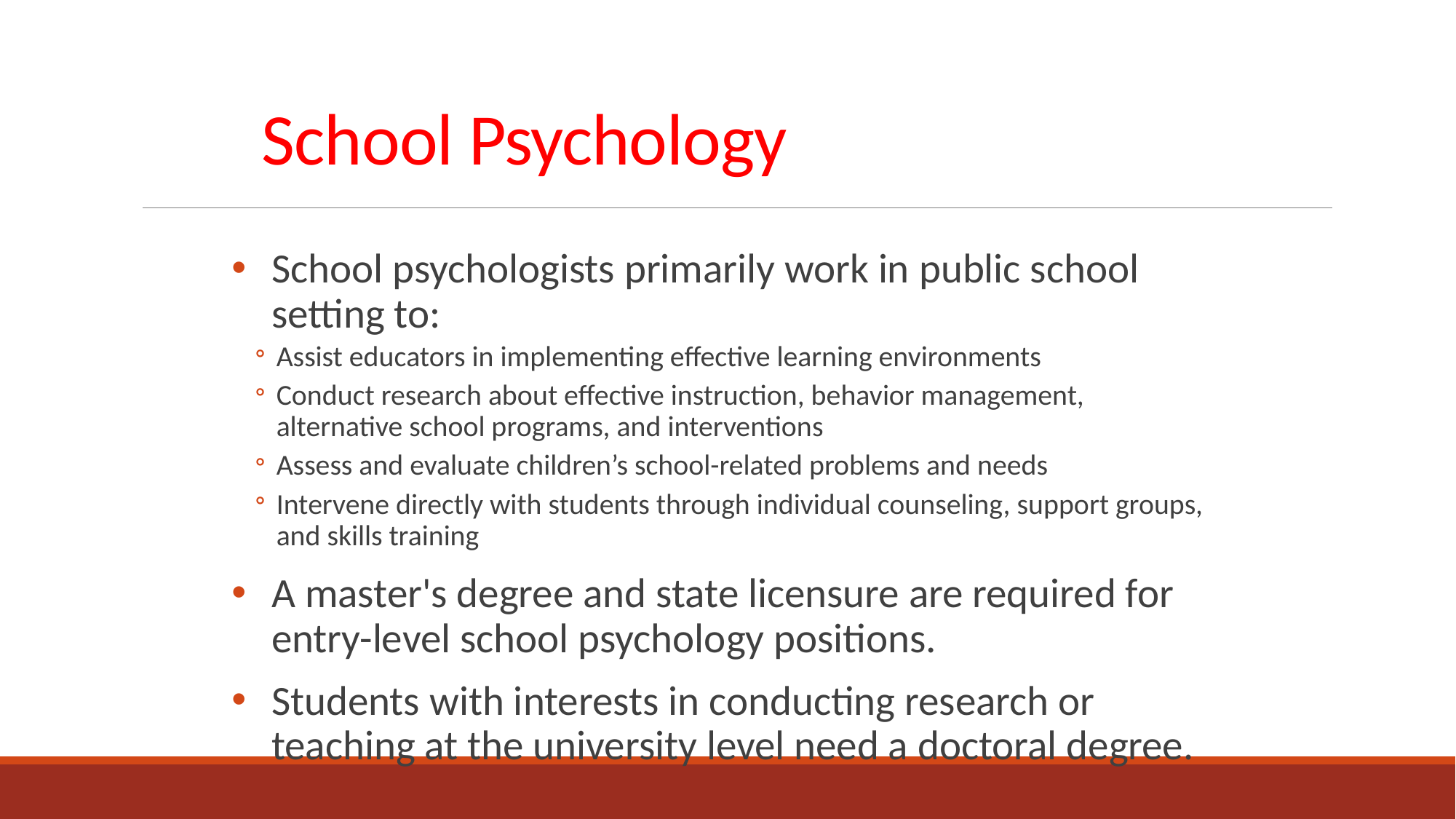

# School Psychology

School psychologists primarily work in public school setting to:
Assist educators in implementing effective learning environments
Conduct research about effective instruction, behavior management, alternative school programs, and interventions
Assess and evaluate children’s school-related problems and needs
Intervene directly with students through individual counseling, support groups, and skills training
A master's degree and state licensure are required for entry-level school psychology positions.
Students with interests in conducting research or teaching at the university level need a doctoral degree.